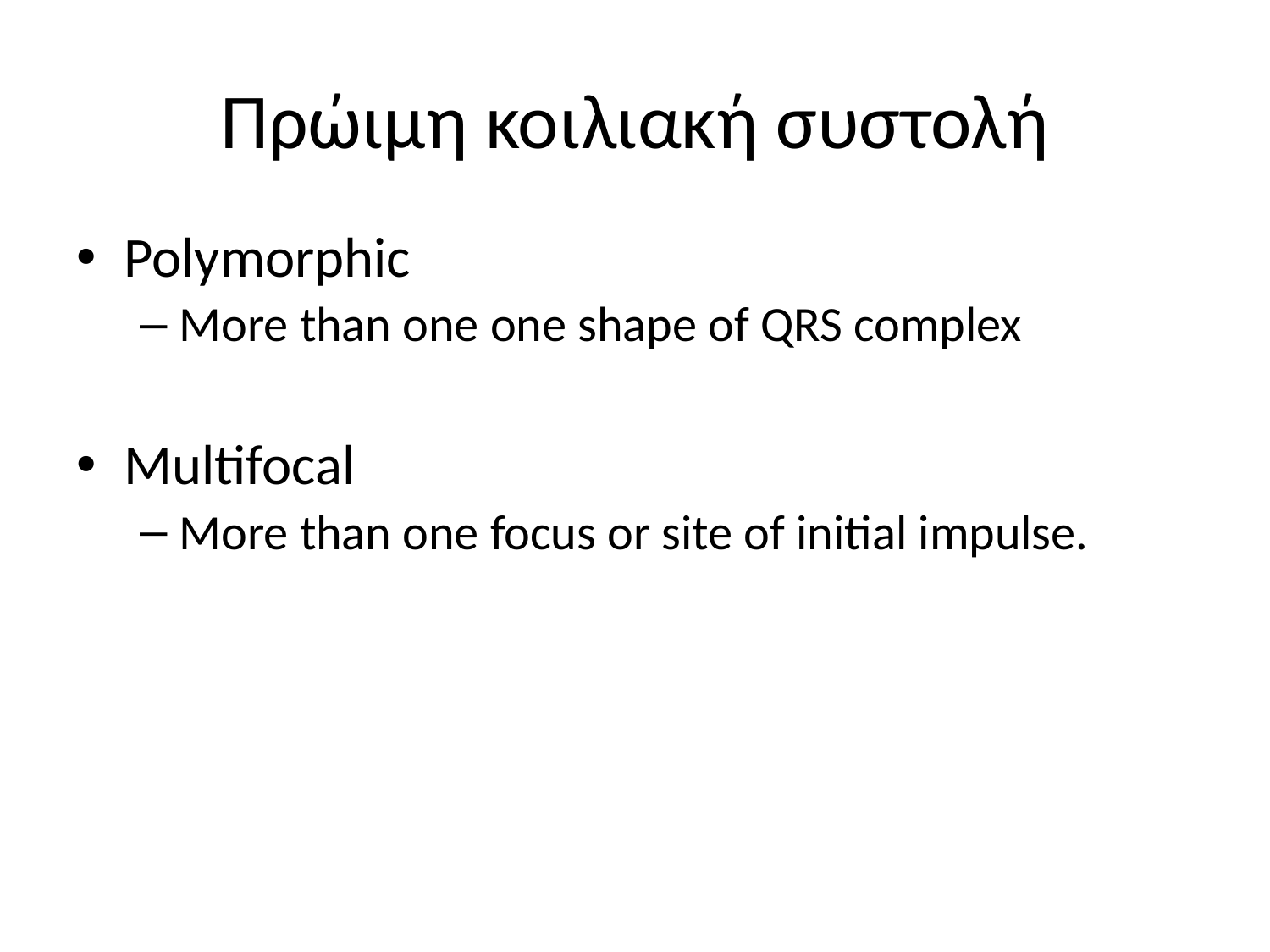

# Πρώιμη κοιλιακή συστολή
Polymorphic
More than one one shape of QRS complex

Multifocal
More than one focus or site of initial impulse.